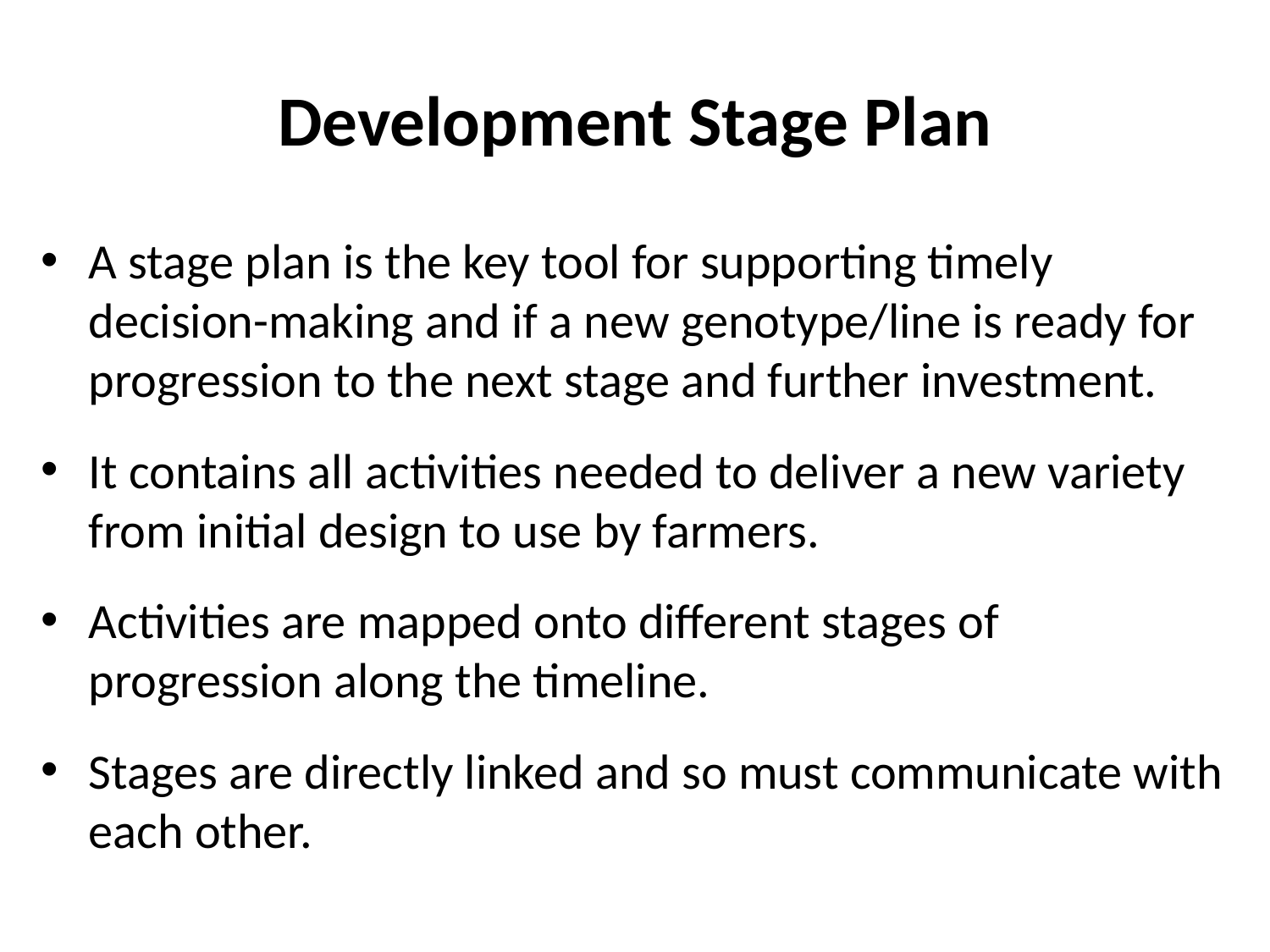

# Development Stage Plan
A stage plan is the key tool for supporting timely decision-making and if a new genotype/line is ready for progression to the next stage and further investment.
It contains all activities needed to deliver a new variety from initial design to use by farmers.
Activities are mapped onto different stages of progression along the timeline.
Stages are directly linked and so must communicate with each other.